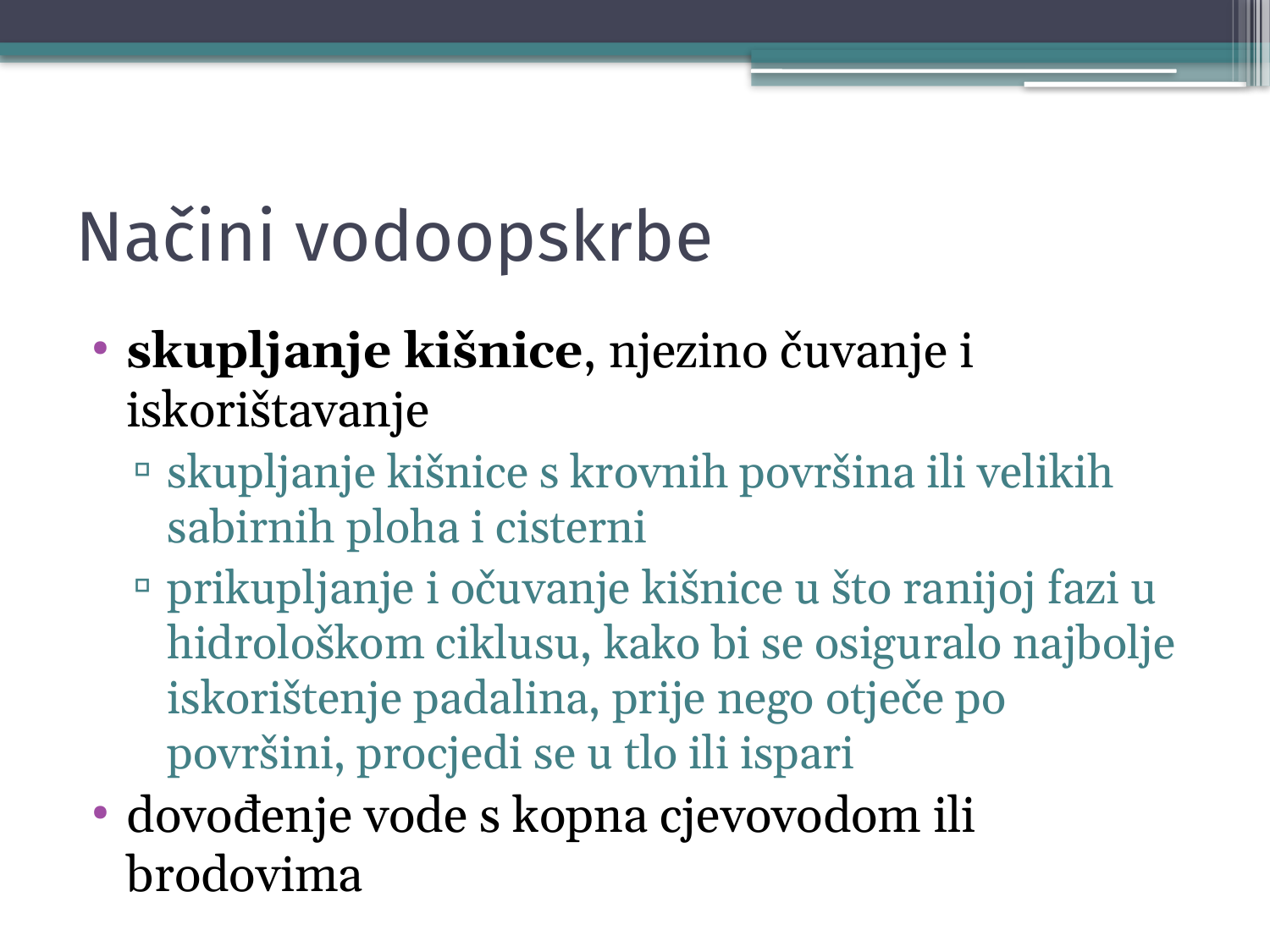

# Načini vodoopskrbe
skupljanje kišnice, njezino čuvanje i iskorištavanje
skupljanje kišnice s krovnih površina ili velikih sabirnih ploha i cisterni
prikupljanje i očuvanje kišnice u što ranijoj fazi u hidrološkom ciklusu, kako bi se osiguralo najbolje iskorištenje padalina, prije nego otječe po površini, procjedi se u tlo ili ispari
dovođenje vode s kopna cjevovodom ili brodovima